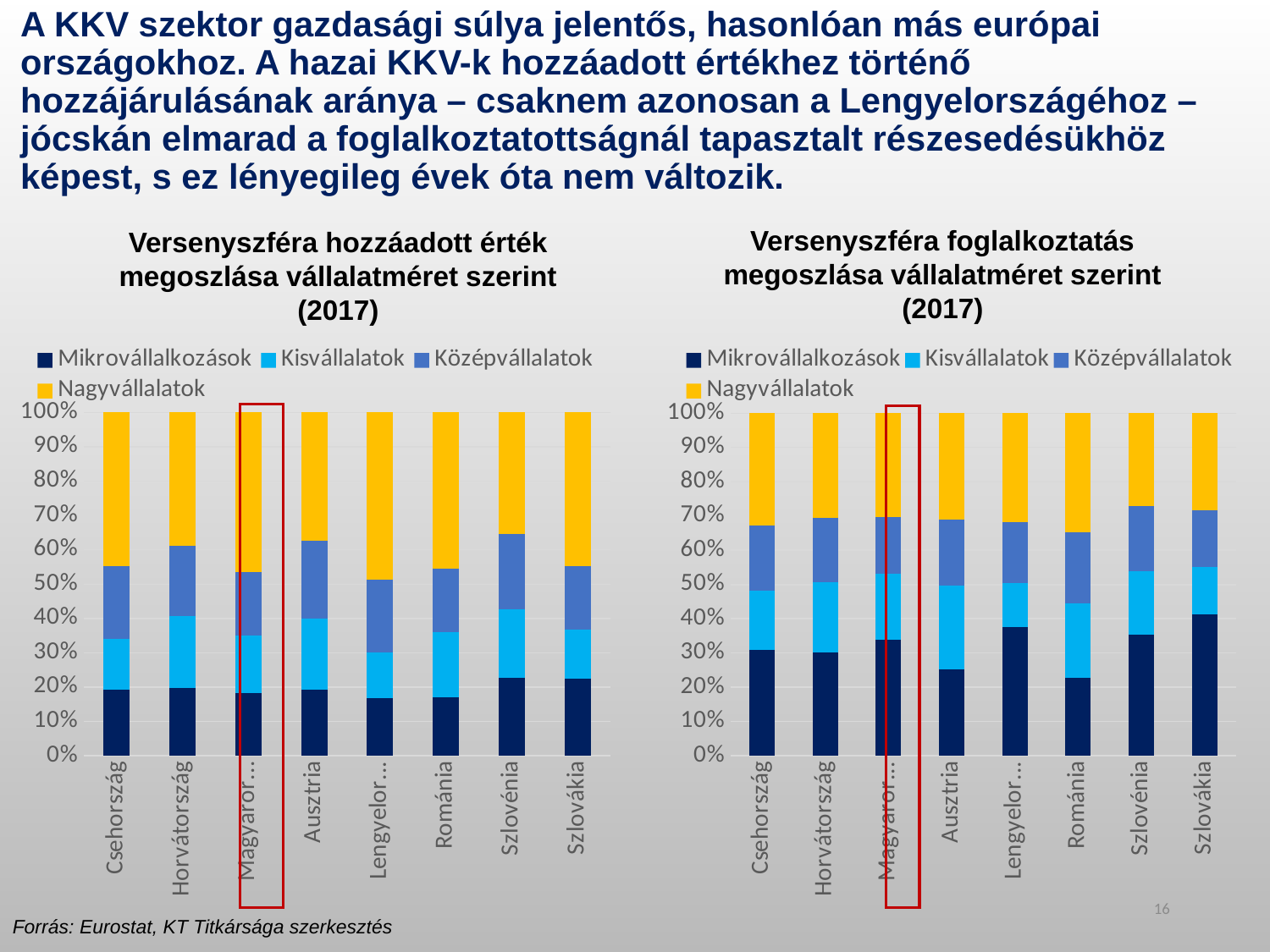

A KKV szektor gazdasági súlya jelentős, hasonlóan más európai országokhoz. A hazai KKV-k hozzáadott értékhez történő hozzájárulásának aránya – csaknem azonosan a Lengyelországéhoz – jócskán elmarad a foglalkoztatottságnál tapasztalt részesedésükhöz képest, s ez lényegileg évek óta nem változik.
Versenyszféra foglalkoztatás megoszlása vállalatméret szerint (2017)
Versenyszféra hozzáadott érték megoszlása vállalatméret szerint (2017)

### Chart

| Category | Mikrovállalkozások | Kisvállalatok | Középvállalatok | Nagyvállalatok |
|---|---|---|---|---|
| Csehország | 18118.9 | 13763.7 | 19966.2 | 42083.6 |
| Horvátország | 4333.3 | 4623.1 | 4538.0 | 8524.9 |
| Magyarország | 10284.700000000003 | 9556.2 | 10457.1 | 26287.9 |
| Ausztria | 35558.9 | 38934.1 | 42133.4 | 69173.8 |
| Lengyelország | 32543.3 | 25698.2 | 41185.4 | 94348.4 |
| Románia | 9776.299999999997 | 10860.5 | 10685.7 | 26049.8 |
| Szlovénia | 4693.3 | 4094.8 | 4500.1 | 7289.0 |
| Szlovákia | 7921.3 | 5008.900000000001 | 6514.1 | 15802.7 |

### Chart

| Category | Mikrovállalkozások | Kisvállalatok | Középvállalatok | Nagyvállalatok |
|---|---|---|---|---|
| Csehország | 1134528.0 | 634490.0 | 696211.0 | 1196643.0 |
| Horvátország | 299791.0 | 206870.0 | 185646.0 | 305028.0 |
| Magyarország | 905522.0 | 511771.0 | 443080.0 | 812072.0 |
| Ausztria | 700318.0 | 677395.0 | 535523.0 | 865209.0 |
| Lengyelország | 3375788.0 | 1176411.0 | 1591891.0 | 2865583.0 |
| Románia | 900656.0 | 866720.0 | 832677.0 | 1378040.0 |
| Szlovénia | 214243.0 | 111373.0 | 115048.0 | 163575.0 |
| Szlovákia | 631580.0 | 211697.0 | 251444.0 | 431905.0 |

16
Forrás: Eurostat, KT Titkársága szerkesztés